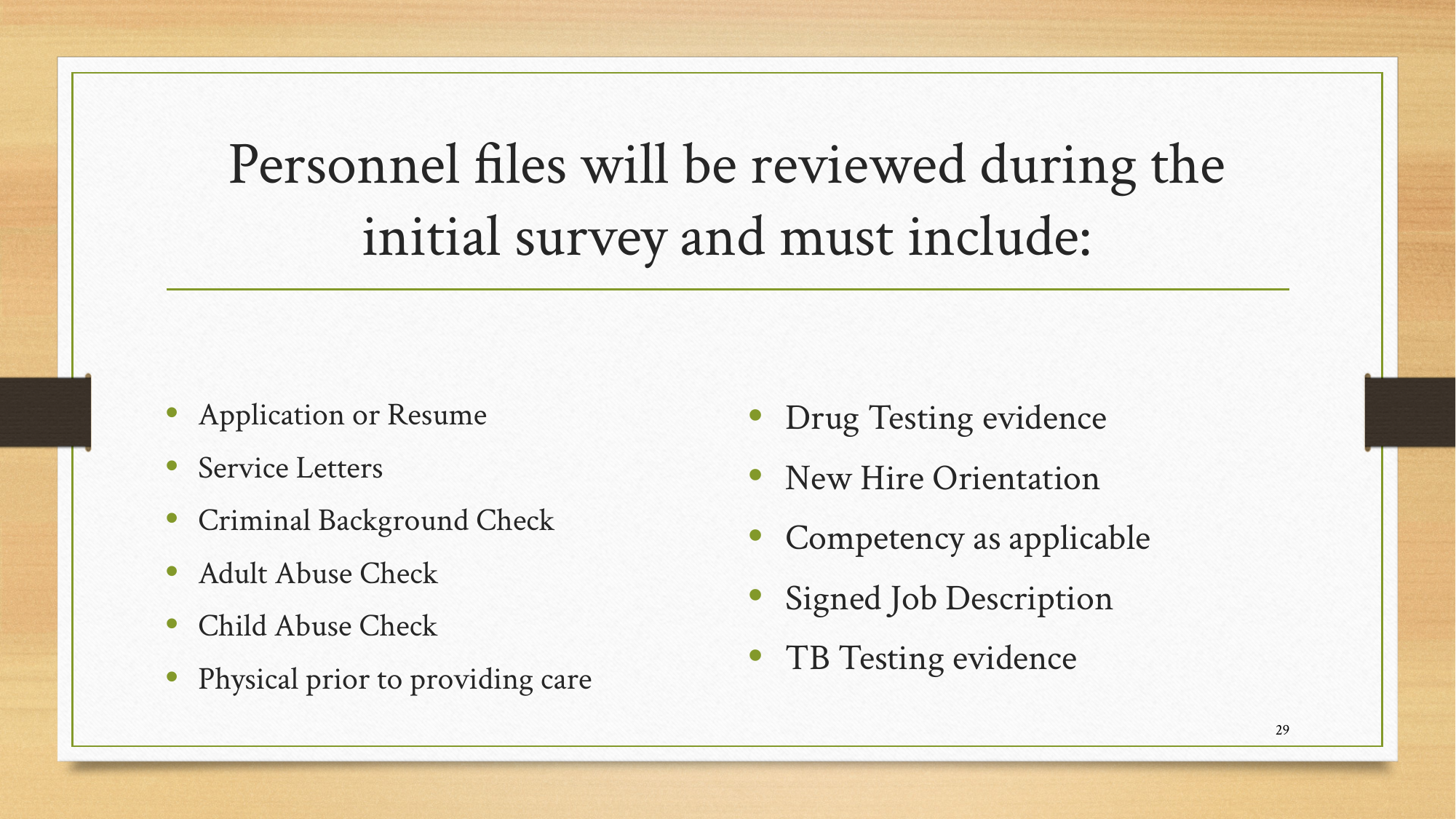

# Personnel files will be reviewed during the initial survey and must include:
Application or Resume
Service Letters
Criminal Background Check
Adult Abuse Check
Child Abuse Check
Physical prior to providing care

Drug Testing evidence
New Hire Orientation
Competency as applicable
Signed Job Description
TB Testing evidence
29